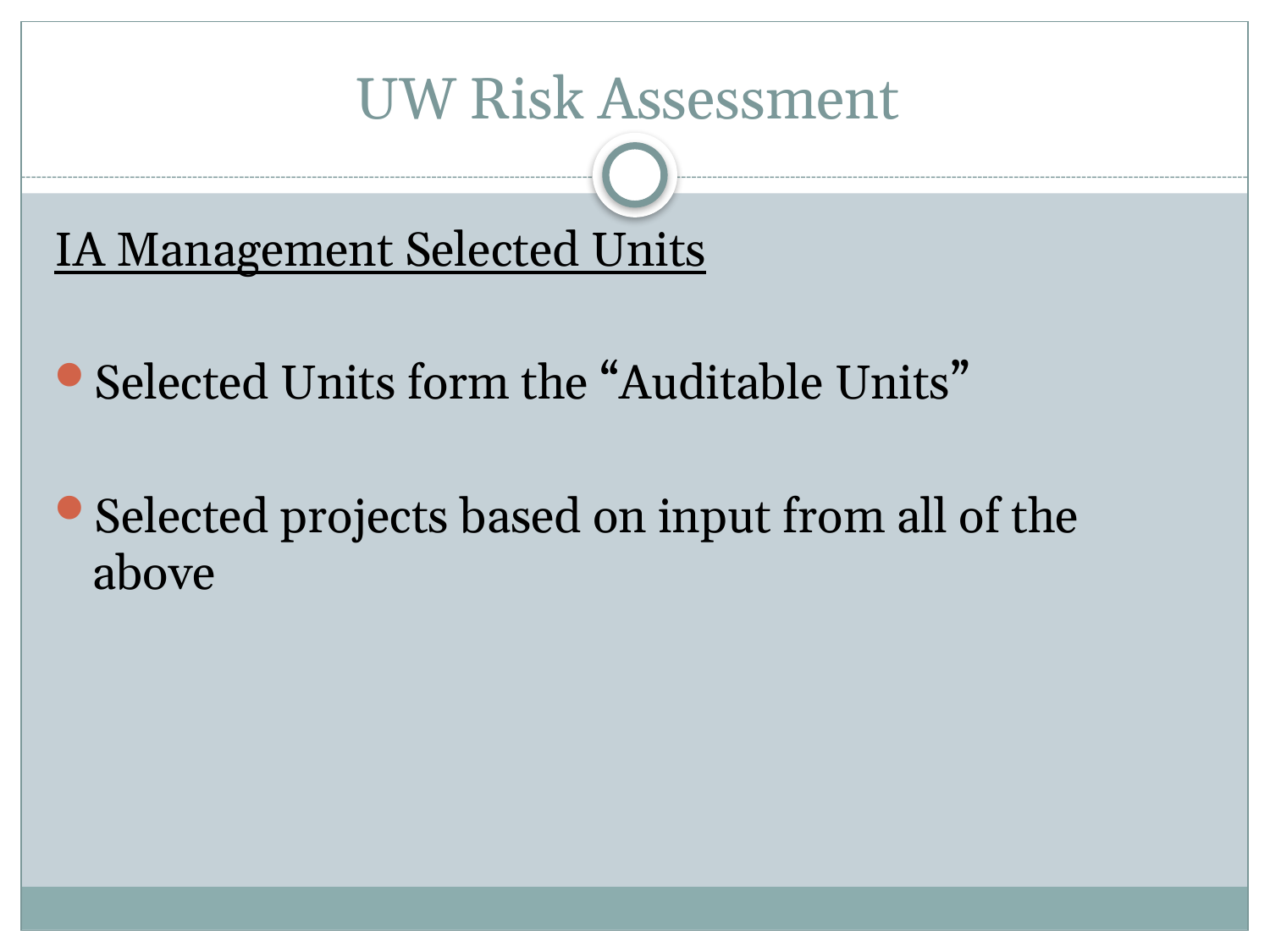

# UW Risk Assessment
IA Management Selected Units

Selected Units form the “Auditable Units”

Selected projects based on input from all of the above